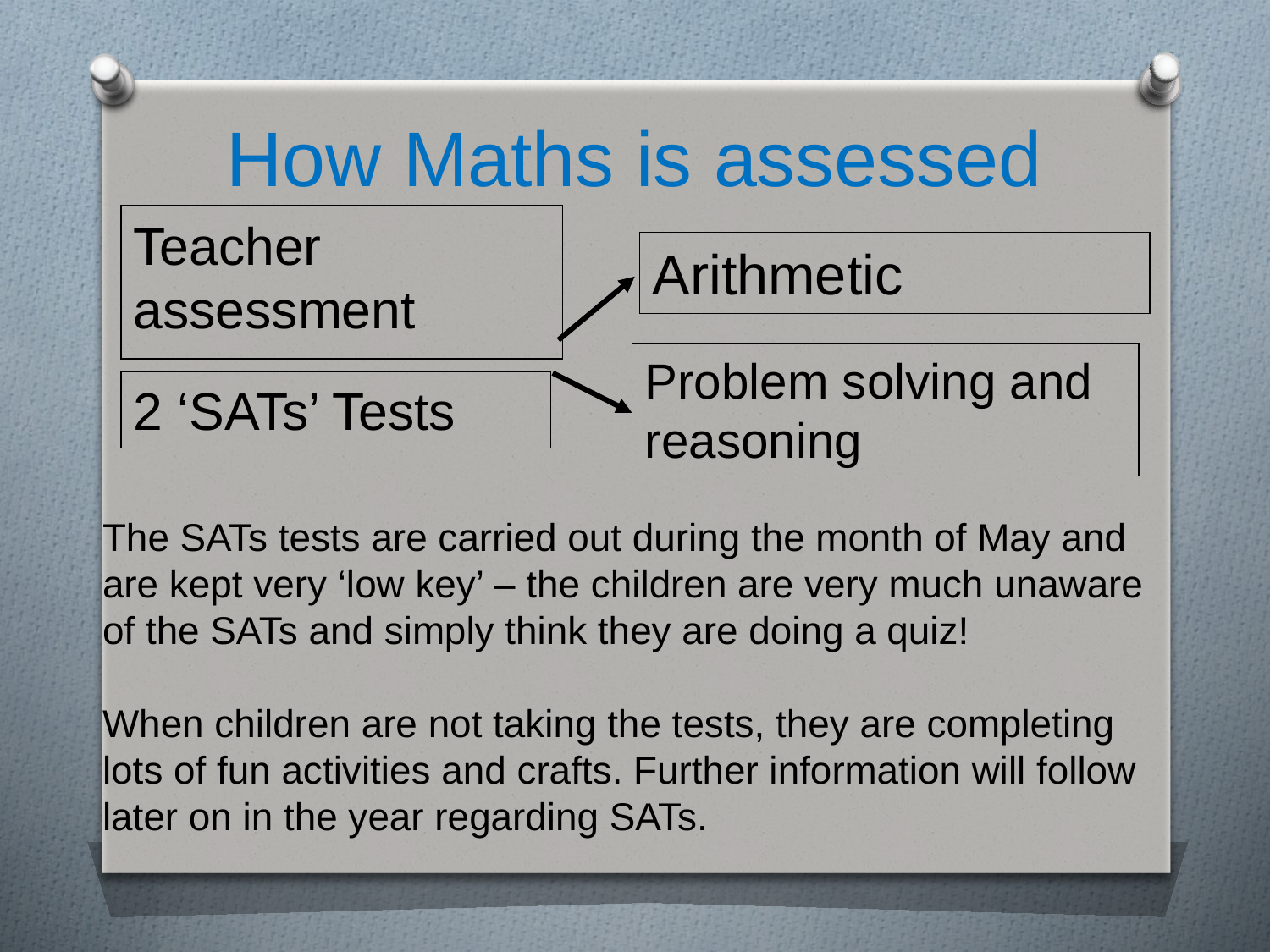

How Maths is assessed
Teacher assessment
Arithmetic
Problem solving and reasoning
2 ‘SATs’ Tests
The SATs tests are carried out during the month of May and are kept very ‘low key’ – the children are very much unaware of the SATs and simply think they are doing a quiz!

When children are not taking the tests, they are completing lots of fun activities and crafts. Further information will follow later on in the year regarding SATs.